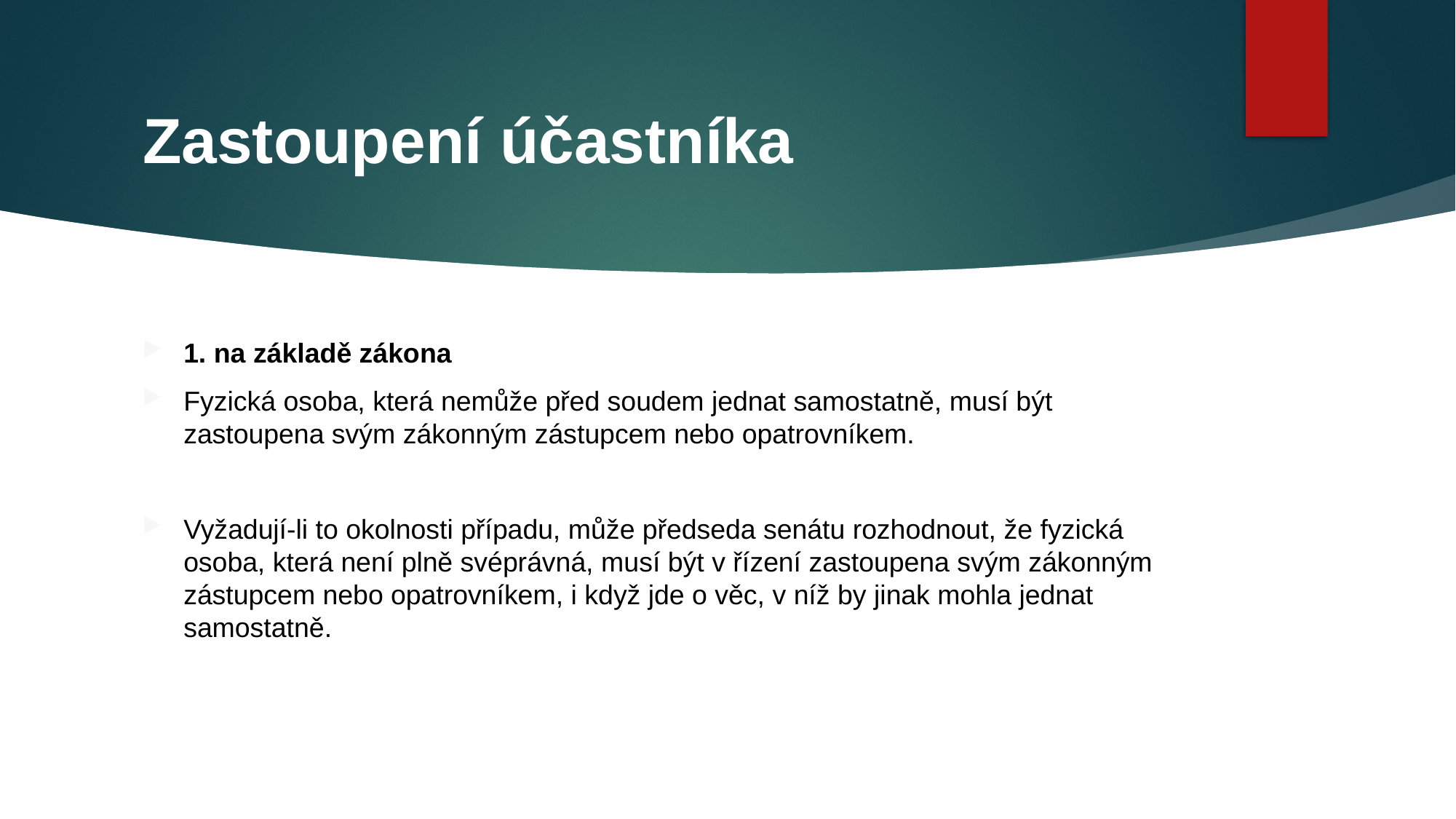

# Zastoupení účastníka

1. na základě zákona
Fyzická osoba, která nemůže před soudem jednat samostatně, musí být zastoupena svým zákonným zástupcem nebo opatrovníkem.

Vyžadují-li to okolnosti případu, může předseda senátu rozhodnout, že fyzická osoba, která není plně svéprávná, musí být v řízení zastoupena svým zákonným zástupcem nebo opatrovníkem, i když jde o věc, v níž by jinak mohla jednat samostatně.